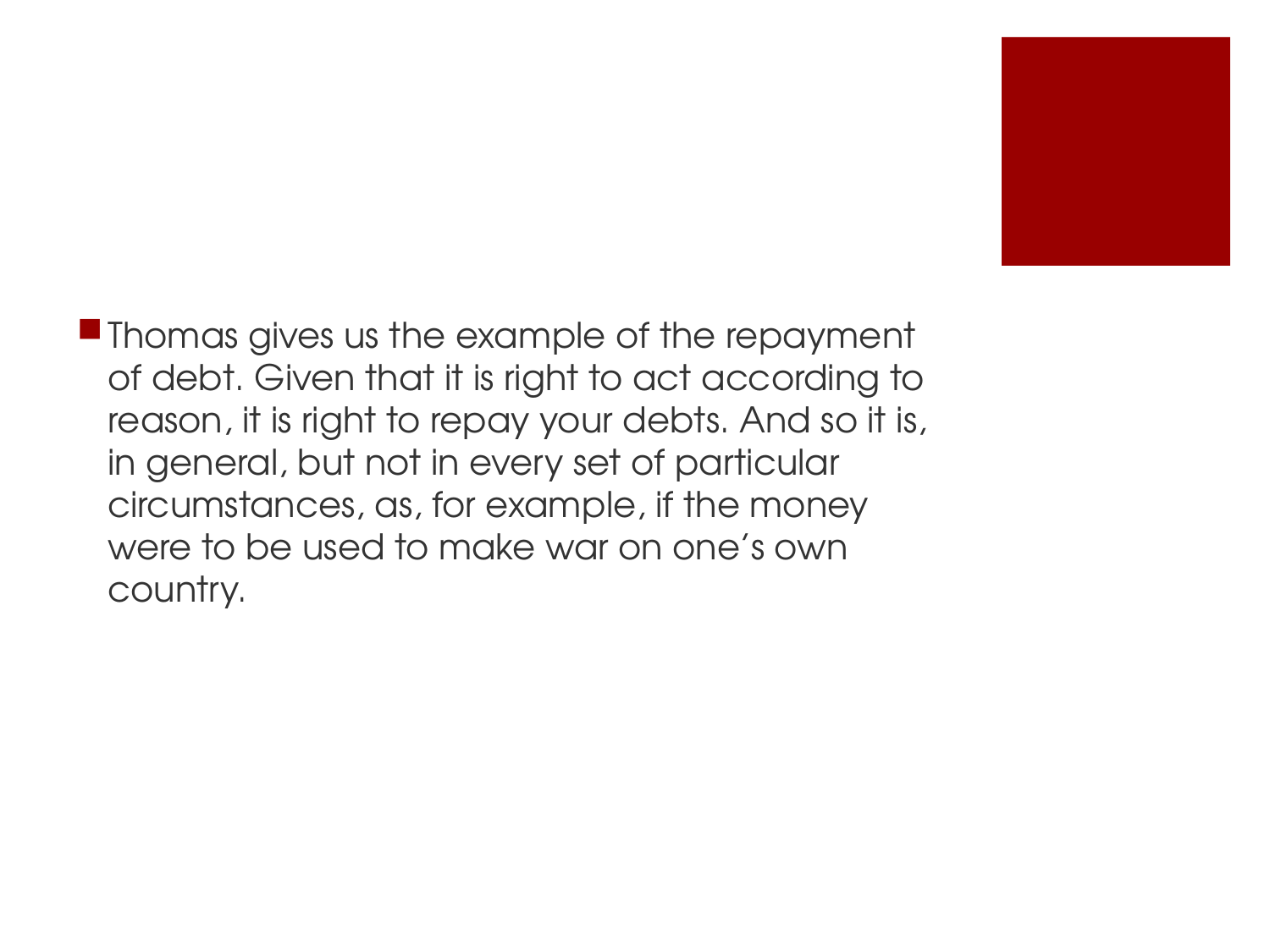

#
Thomas gives us the example of the repayment of debt. Given that it is right to act according to reason, it is right to repay your debts. And so it is, in general, but not in every set of particular circumstances, as, for example, if the money were to be used to make war on one’s own country.